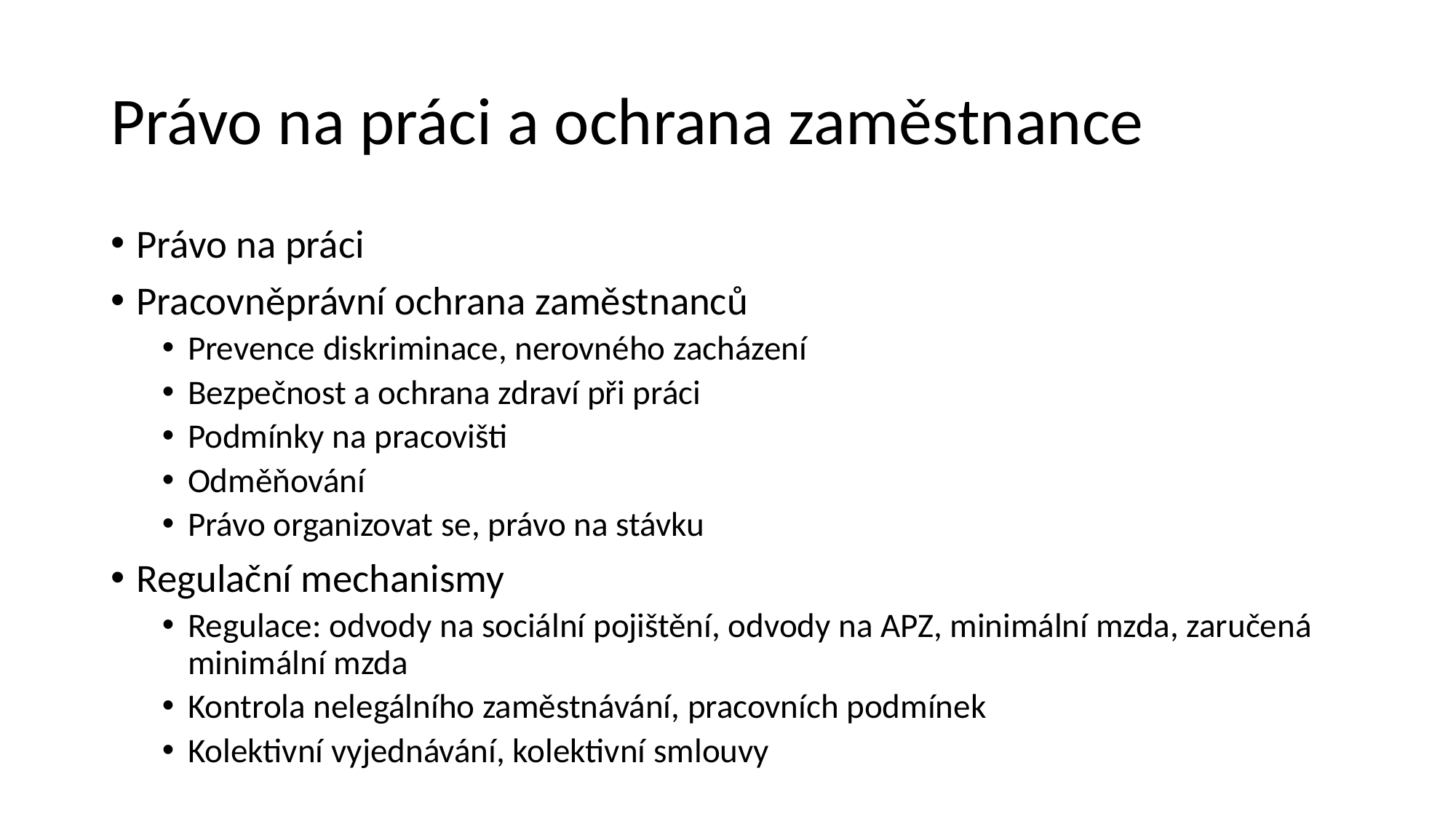

# Právo na práci a ochrana zaměstnance
Právo na práci
Pracovněprávní ochrana zaměstnanců
Prevence diskriminace, nerovného zacházení
Bezpečnost a ochrana zdraví při práci
Podmínky na pracovišti
Odměňování
Právo organizovat se, právo na stávku
Regulační mechanismy
Regulace: odvody na sociální pojištění, odvody na APZ, minimální mzda, zaručená minimální mzda
Kontrola nelegálního zaměstnávání, pracovních podmínek
Kolektivní vyjednávání, kolektivní smlouvy